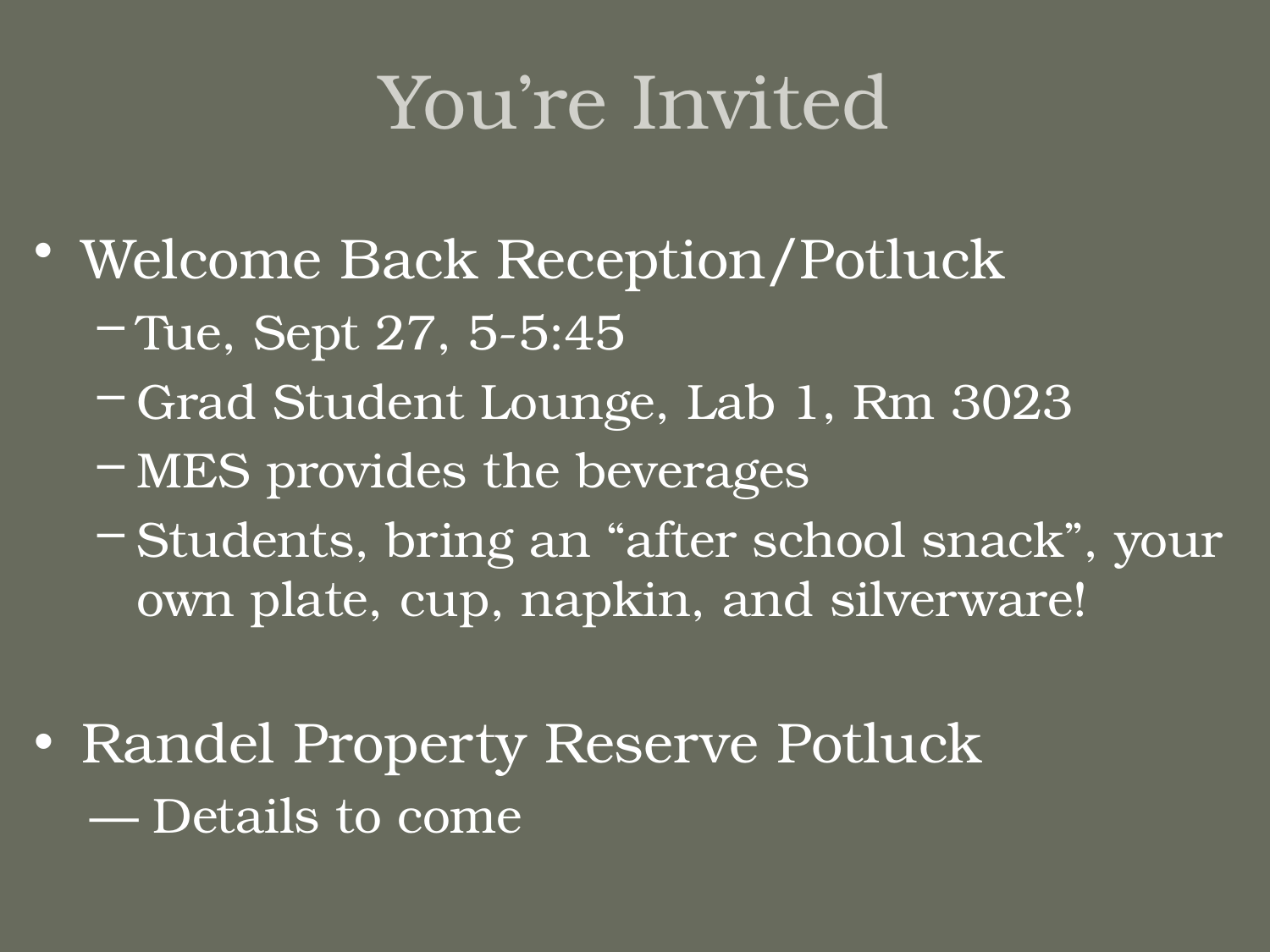

# You’re Invited

Welcome Back Reception/Potluck
Tue, Sept 27, 5-5:45
Grad Student Lounge, Lab 1, Rm 3023
MES provides the beverages
Students, bring an “after school snack”, your own plate, cup, napkin, and silverware!

Randel Property Reserve Potluck
Details to come